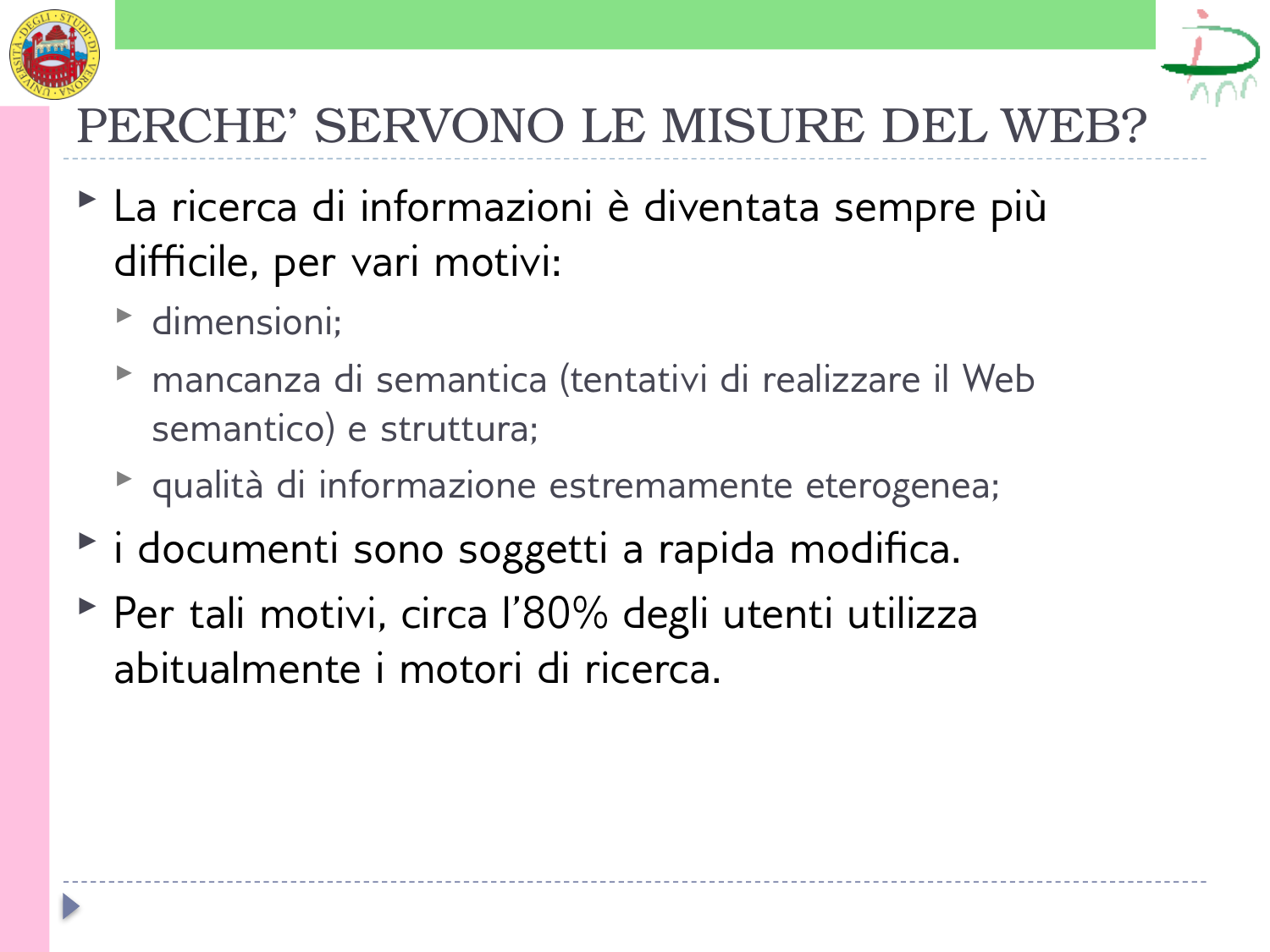

# PERCHE’ SERVONO LE MISURE DEL WEB?
La ricerca di informazioni è diventata sempre più difficile, per vari motivi:
dimensioni;
mancanza di semantica (tentativi di realizzare il Web semantico) e struttura;
qualità di informazione estremamente eterogenea;
i documenti sono soggetti a rapida modifica.
Per tali motivi, circa l’80% degli utenti utilizza abitualmente i motori di ricerca.